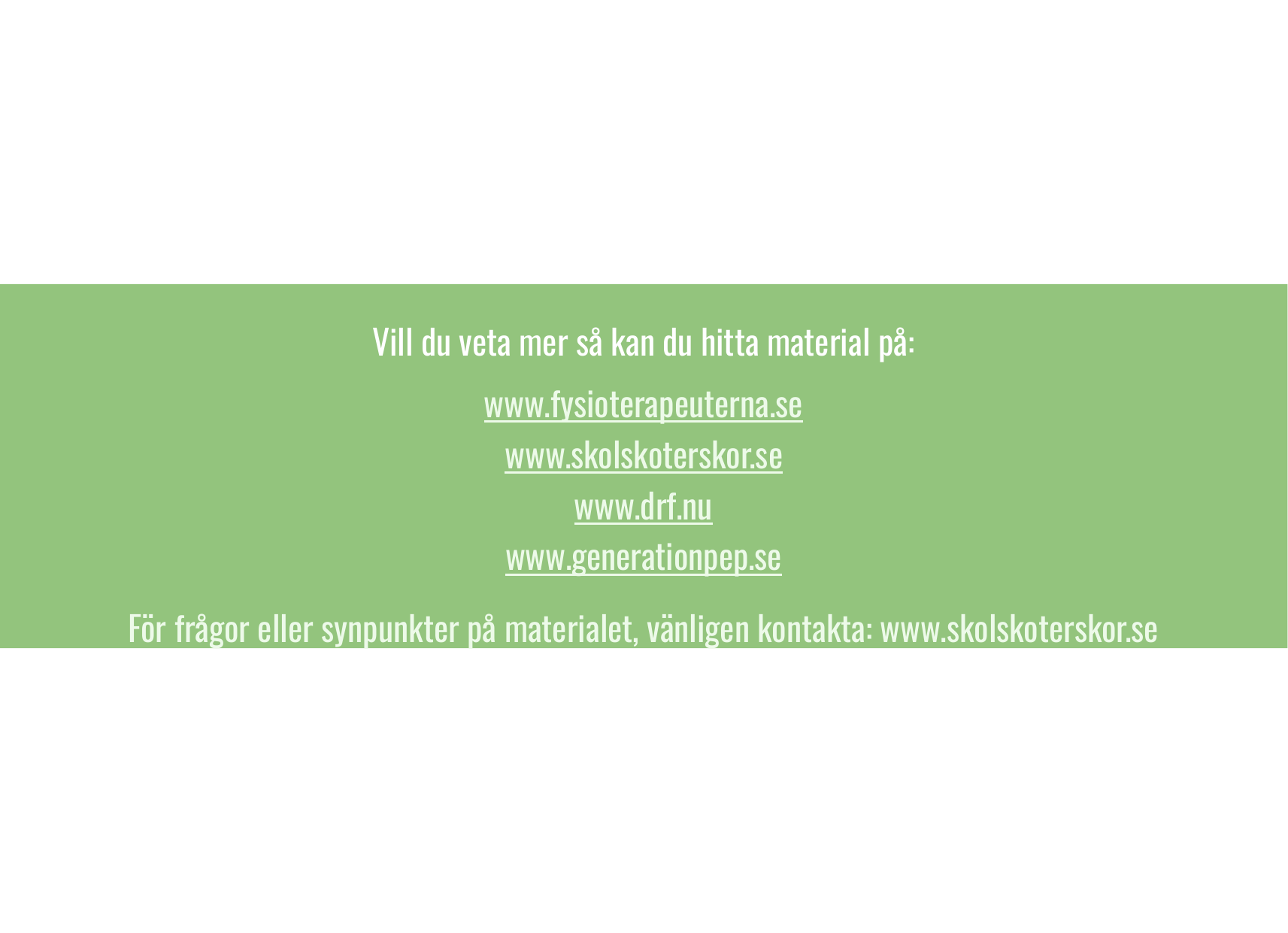

# Vill du veta mer så kan du hitta material på:

www.fysioterapeuterna.se
www.skolskoterskor.se
www.drf.nu
www.generationpep.se

För frågor eller synpunkter på materialet, vänligen kontakta: www.skolskoterskor.se